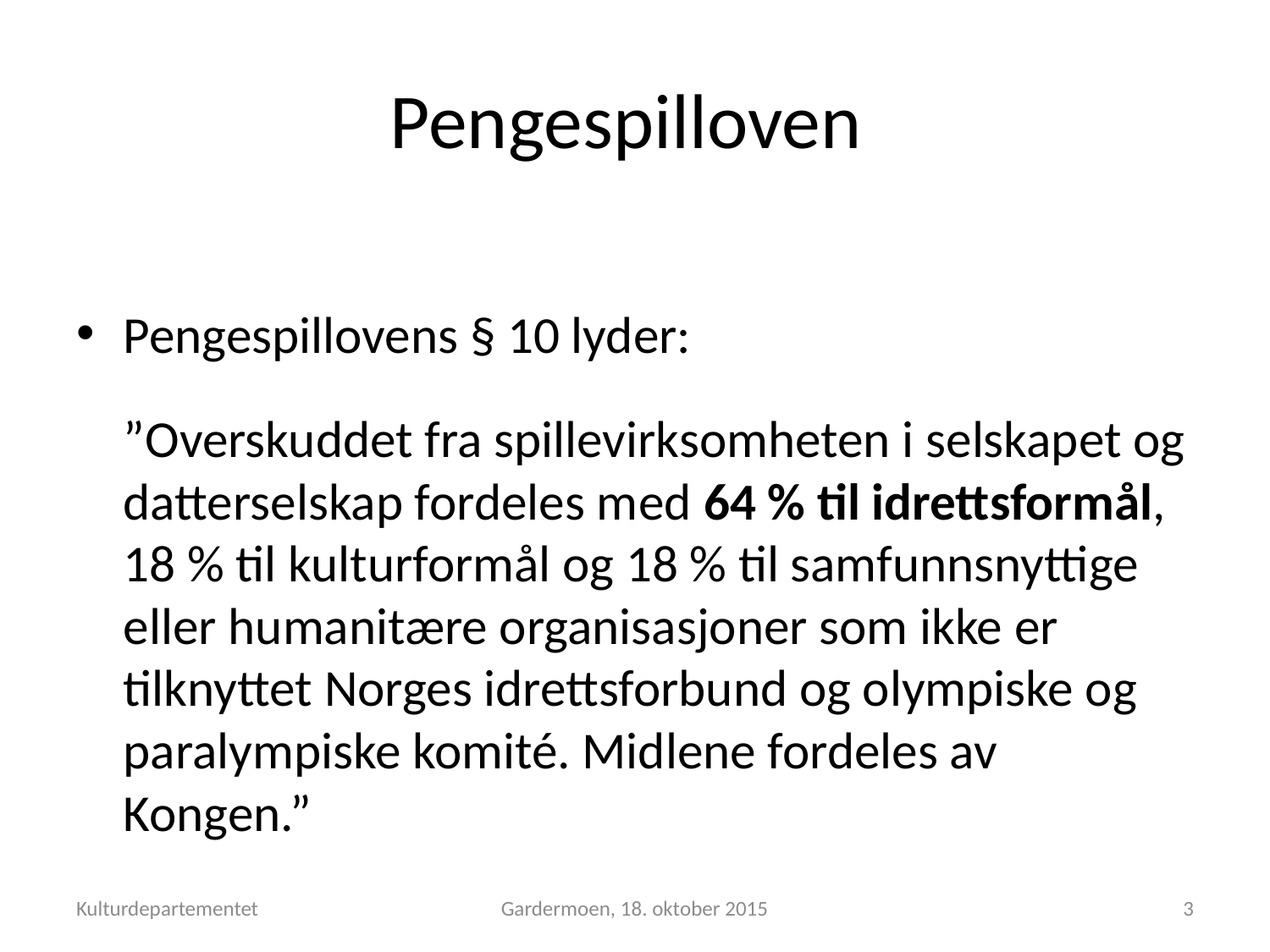

# Pengespilloven

Pengespillovens § 10 lyder:

	”Overskuddet fra spillevirksomheten i selskapet og datterselskap fordeles med 64 % til idrettsformål, 18 % til kulturformål og 18 % til samfunnsnyttige eller humanitære organisasjoner som ikke er tilknyttet Norges idrettsforbund og olympiske og paralympiske komité. Midlene fordeles av Kongen.”
Kulturdepartementet
Gardermoen, 18. oktober 2015
3